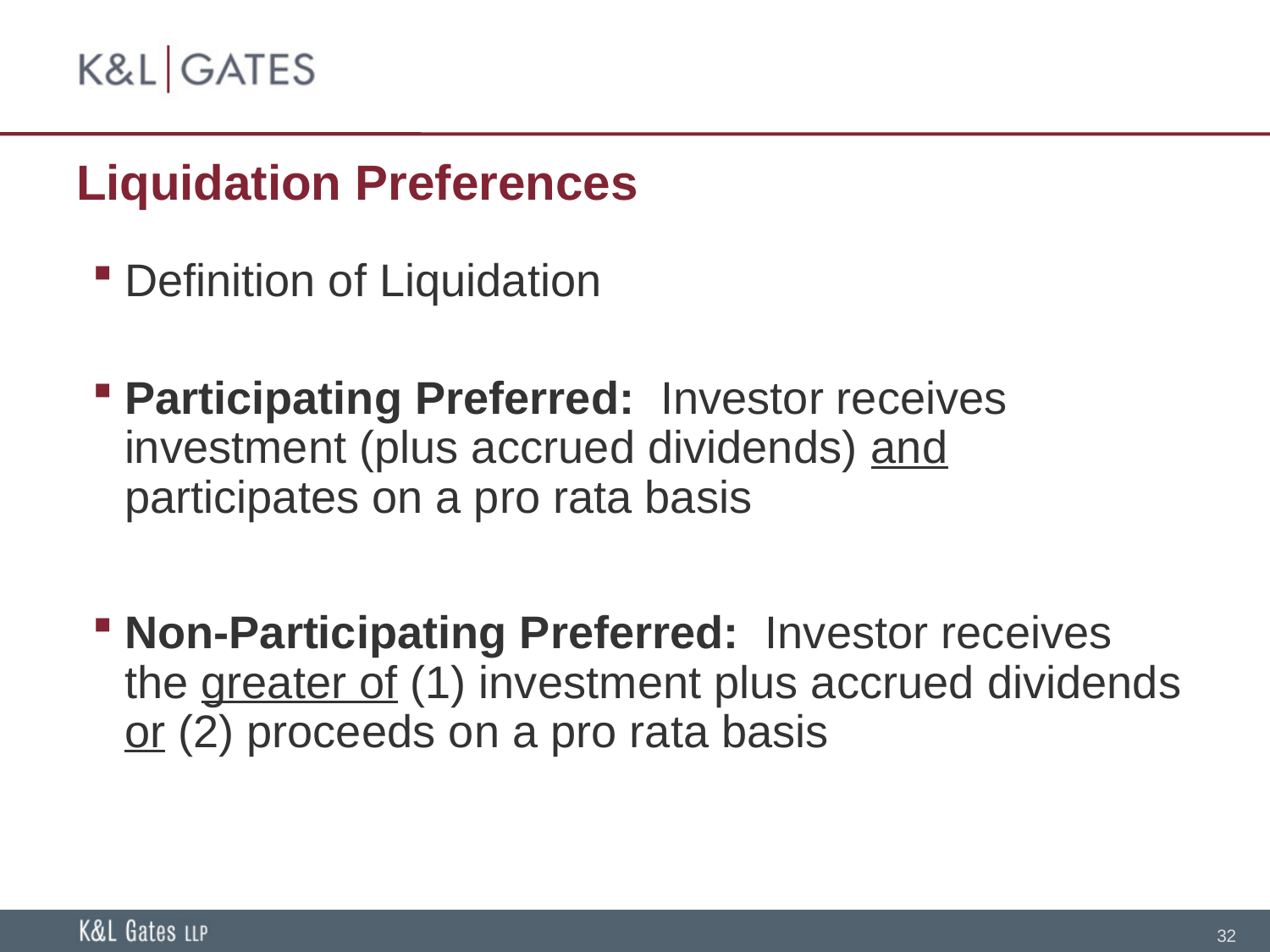

# Liquidation Preferences
Definition of Liquidation

Participating Preferred:  Investor receives investment (plus accrued dividends) and participates on a pro rata basis

Non-Participating Preferred:  Investor receives the greater of (1) investment plus accrued dividends or (2) proceeds on a pro rata basis